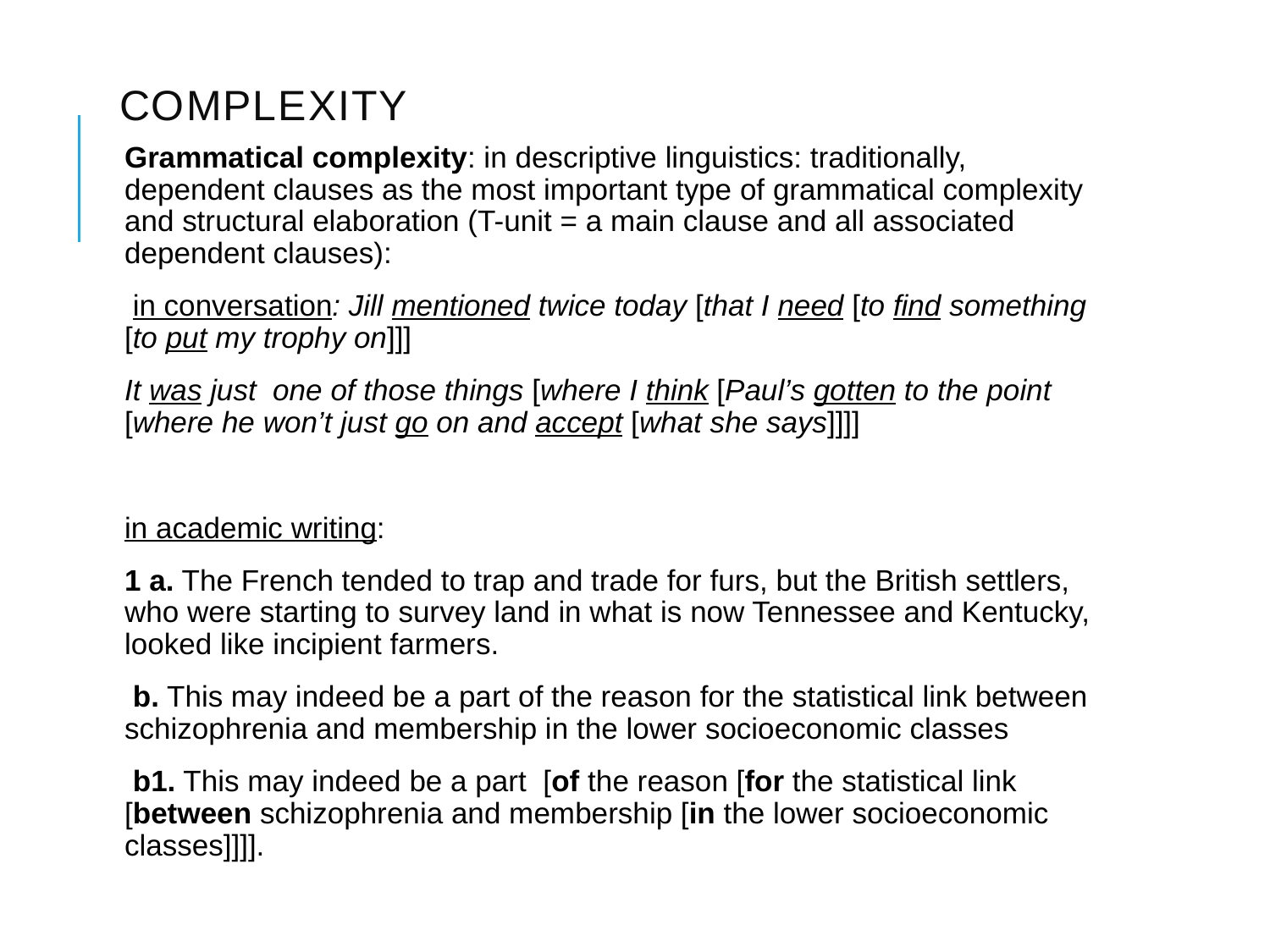

# complexity
Grammatical complexity: in descriptive linguistics: traditionally, dependent clauses as the most important type of grammatical complexity and structural elaboration (T-unit = a main clause and all associated dependent clauses):
 in conversation: Jill mentioned twice today [that I need [to find something [to put my trophy on]]]
It was just  one of those things [where I think [Paul’s gotten to the point [where he won’t just go on and accept [what she says]]]]

in academic writing:
1 a. The French tended to trap and trade for furs, but the British settlers, who were starting to survey land in what is now Tennessee and Kentucky, looked like incipient farmers.
 b. This may indeed be a part of the reason for the statistical link between schizophrenia and membership in the lower socioeconomic classes
 b1. This may indeed be a part  [of the reason [for the statistical link [between schizophrenia and membership [in the lower socioeconomic classes]]]].